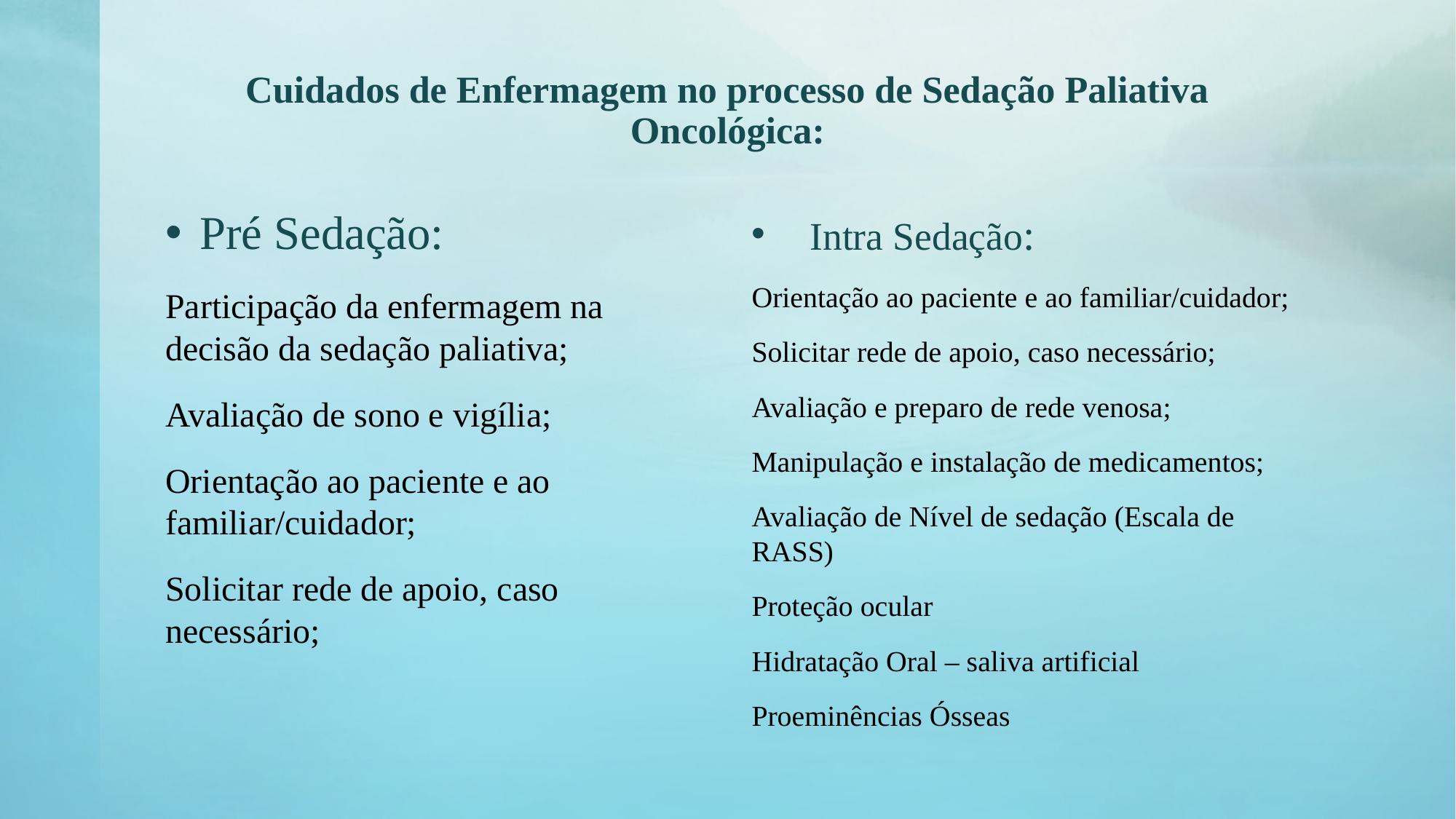

# Cuidados de Enfermagem no processo de Sedação Paliativa Oncológica:
Intra Sedação:
Orientação ao paciente e ao familiar/cuidador;
Solicitar rede de apoio, caso necessário;
Avaliação e preparo de rede venosa;
Manipulação e instalação de medicamentos;
Avaliação de Nível de sedação (Escala de RASS)
Proteção ocular
Hidratação Oral – saliva artificial
Proeminências Ósseas

Pré Sedação:
Participação da enfermagem na decisão da sedação paliativa;
Avaliação de sono e vigília;
Orientação ao paciente e ao familiar/cuidador;
Solicitar rede de apoio, caso necessário;